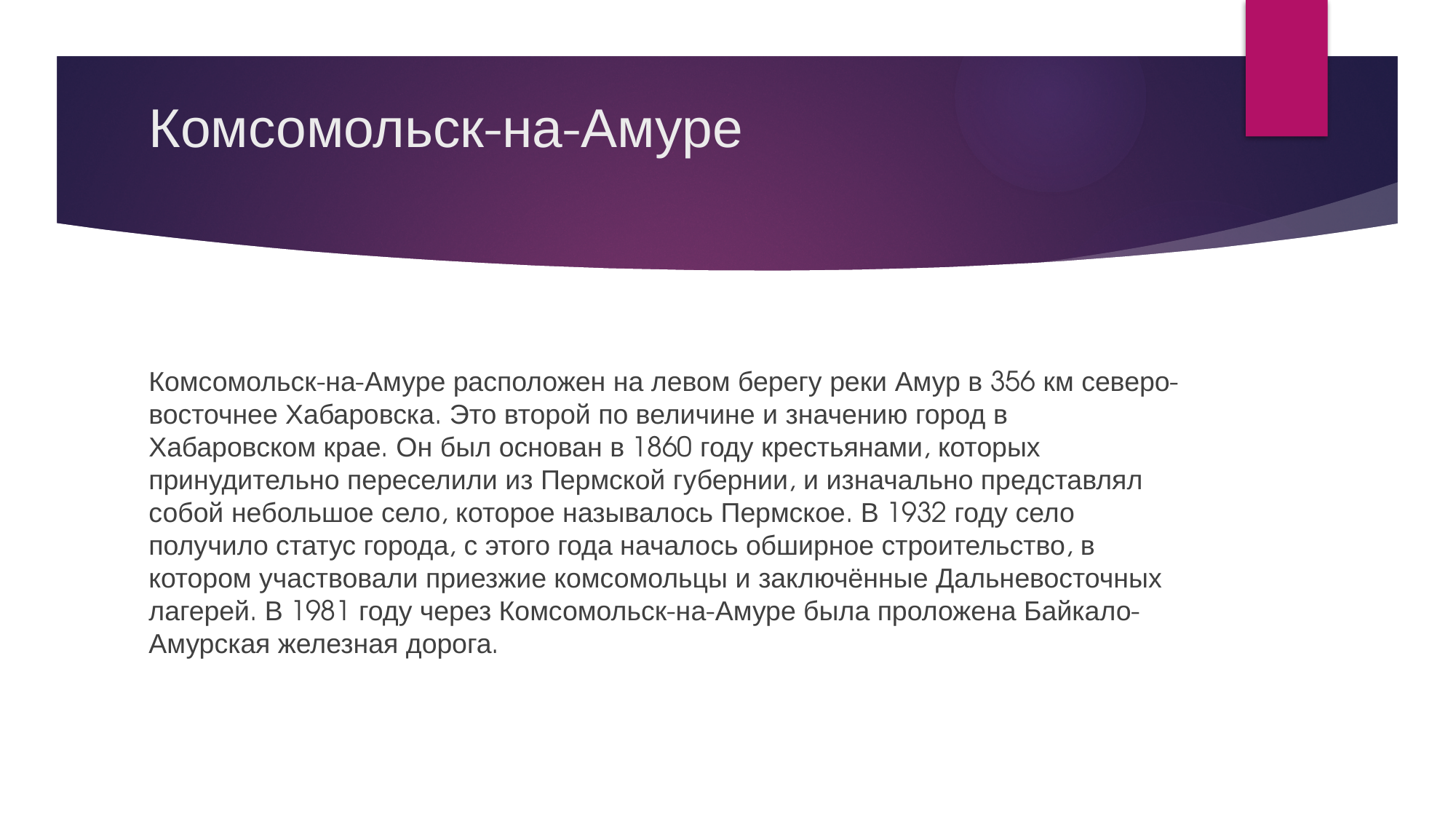

# Комсомольск-на-Амуре

Комсомольск-на-Амуре расположен на левом берегу реки Амур в 356 км северо-восточнее Хабаровска. Это второй по величине и значению город в Хабаровском крае. Он был основан в 1860 году крестьянами, которых принудительно переселили из Пермской губернии, и изначально представлял собой небольшое село, которое называлось Пермское. В 1932 году село получило статус города, с этого года началось обширное строительство, в котором участвовали приезжие комсомольцы и заключённые Дальневосточных лагерей. В 1981 году через Комсомольск-на-Амуре была проложена Байкало-Амурская железная дорога.